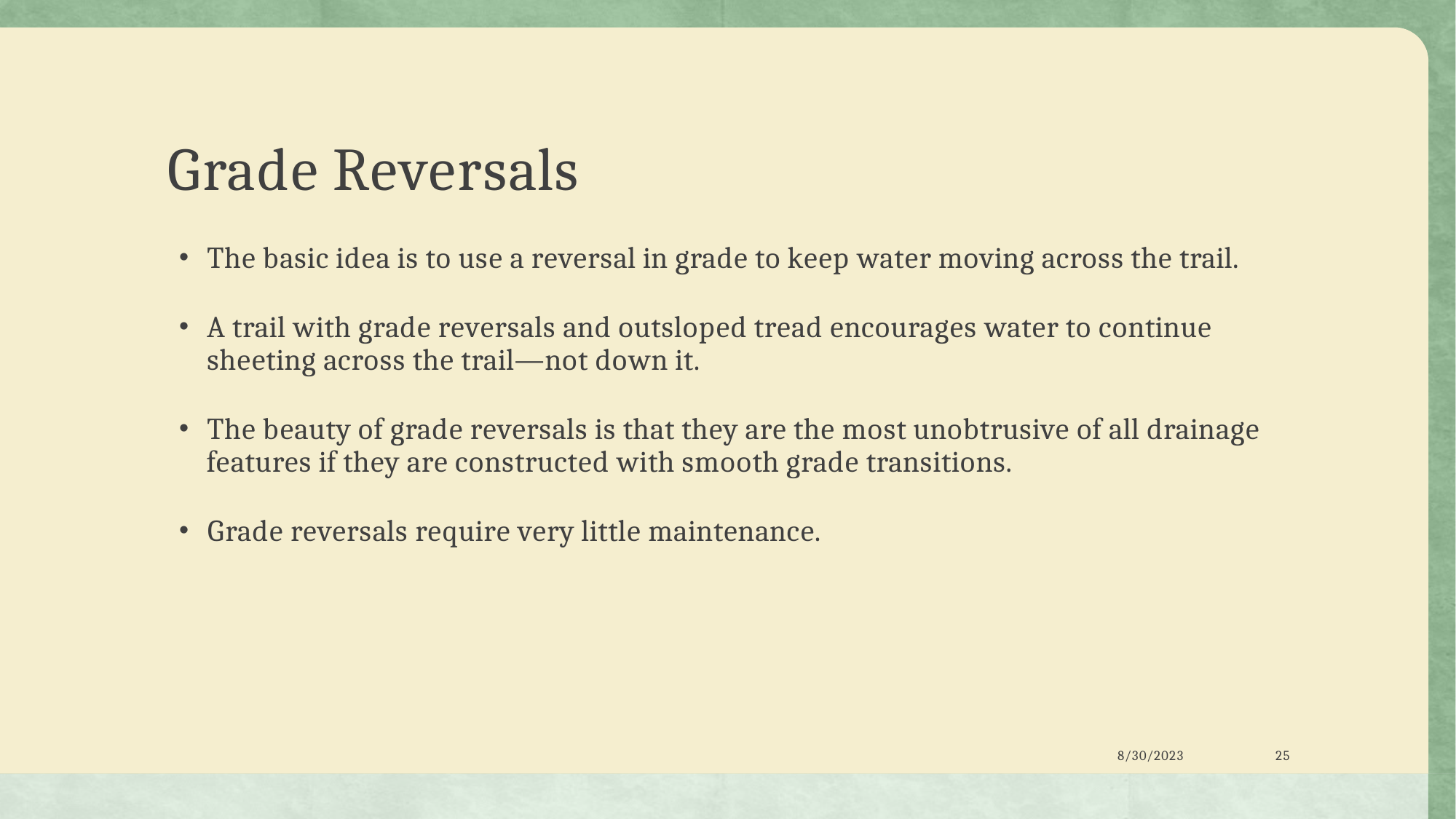

# Grade Reversals
The basic idea is to use a reversal in grade to keep water moving across the trail.
A trail with grade reversals and outsloped tread encourages water to continue sheeting across the trail—not down it.
The beauty of grade reversals is that they are the most unobtrusive of all drainage features if they are constructed with smooth grade transitions.
Grade reversals require very little maintenance.

8/30/2023
25